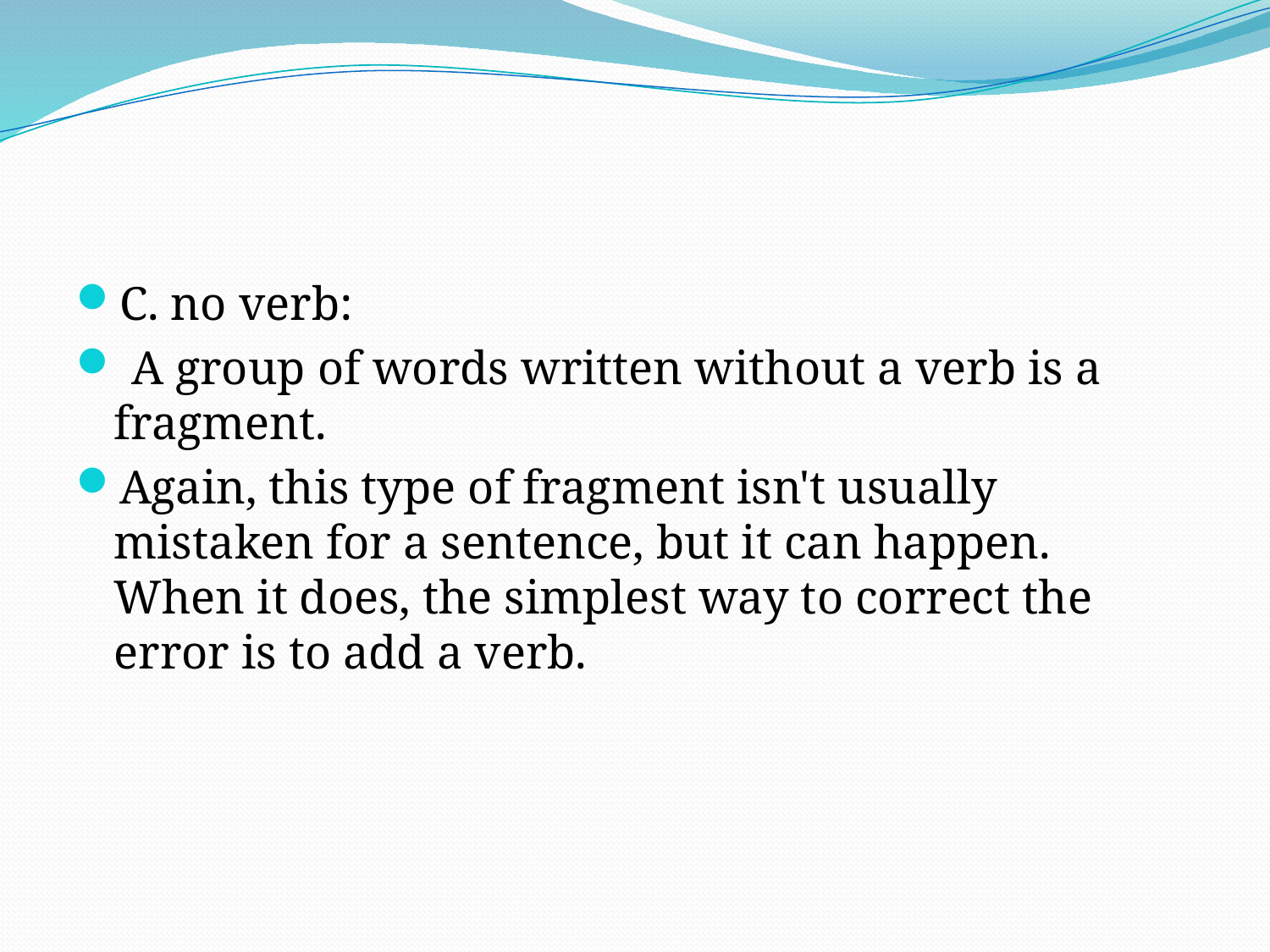

#
C. no verb:
 A group of words written without a verb is a fragment.
Again, this type of fragment isn't usually mistaken for a sentence, but it can happen. When it does, the simplest way to correct the error is to add a verb.